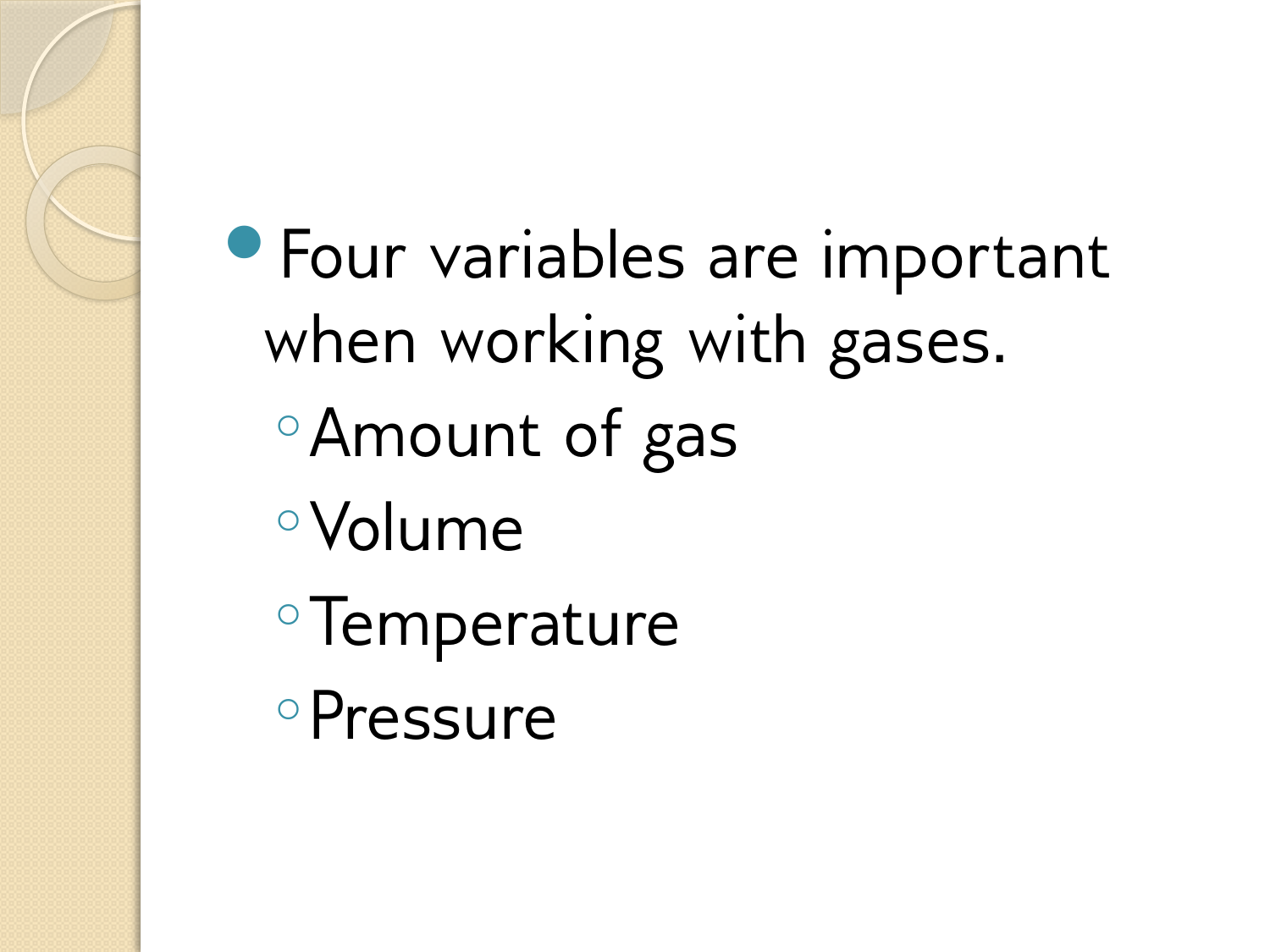

#
Four variables are important when working with gases.
Amount of gas
Volume
Temperature
Pressure